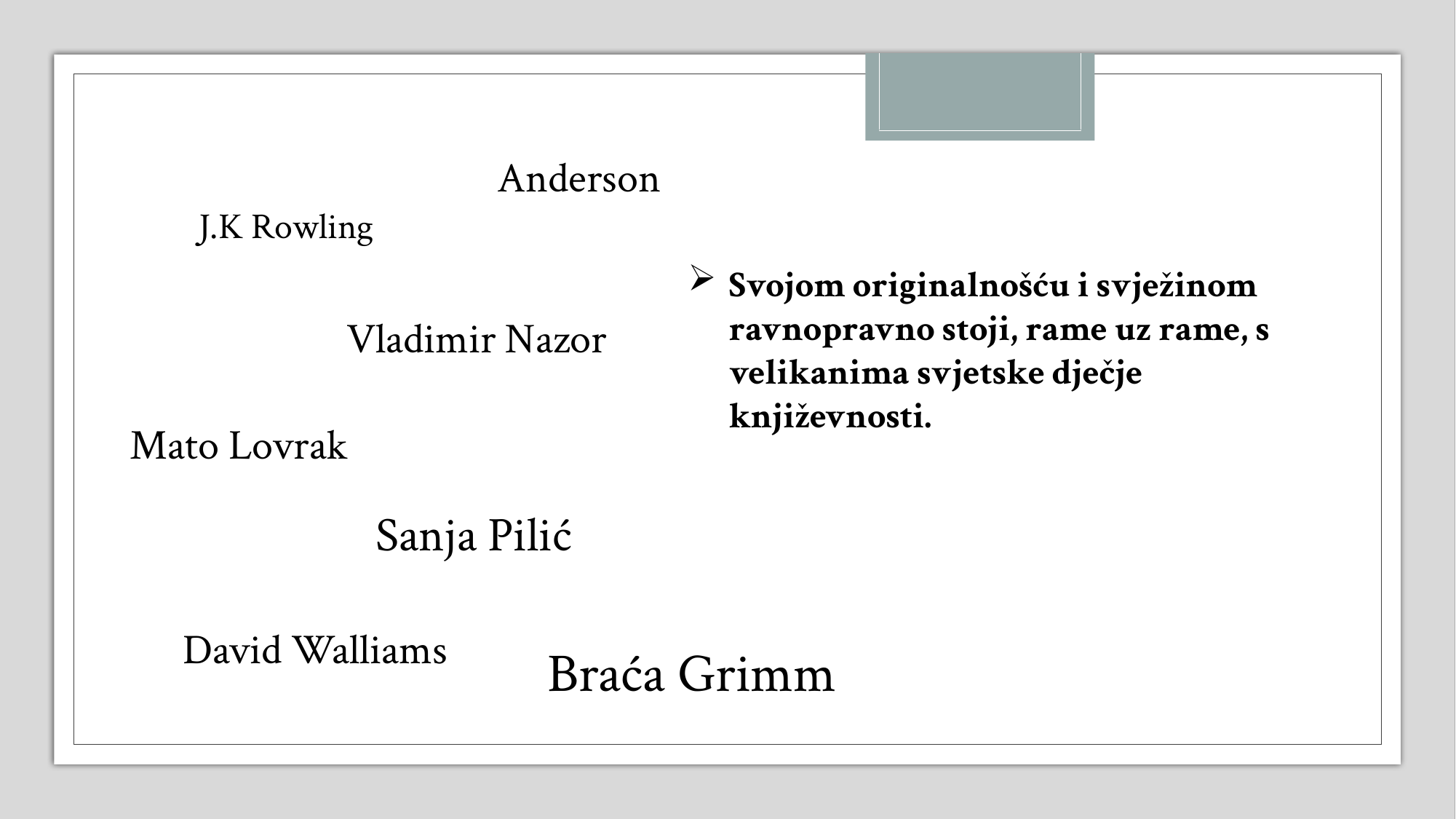

Anderson

J.K Rowling
Svojom originalnošću i svježinom ravnopravno stoji, rame uz rame, s velikanima svjetske dječje književnosti.

Vladimir Nazor

Mato Lovrak
Sanja Pilić
David Walliams
Braća Grimm